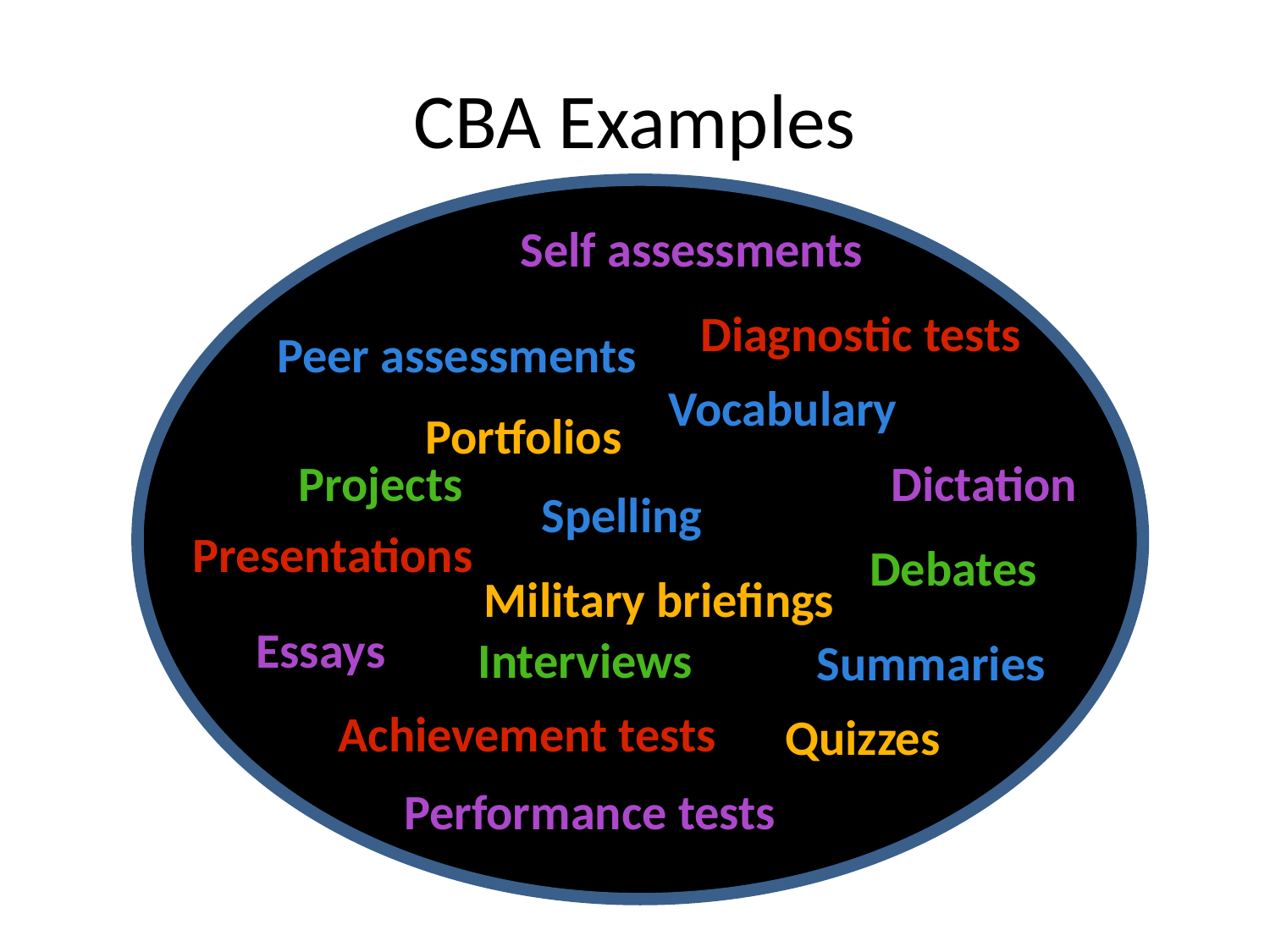

# CBA Examples

Self assessments
Diagnostic tests
Peer assessments
Vocabulary
Portfolios
Projects
Dictation
Spelling
Presentations
Debates
Military briefings
Essays
Interviews
Summaries
Achievement tests
Quizzes
Performance tests